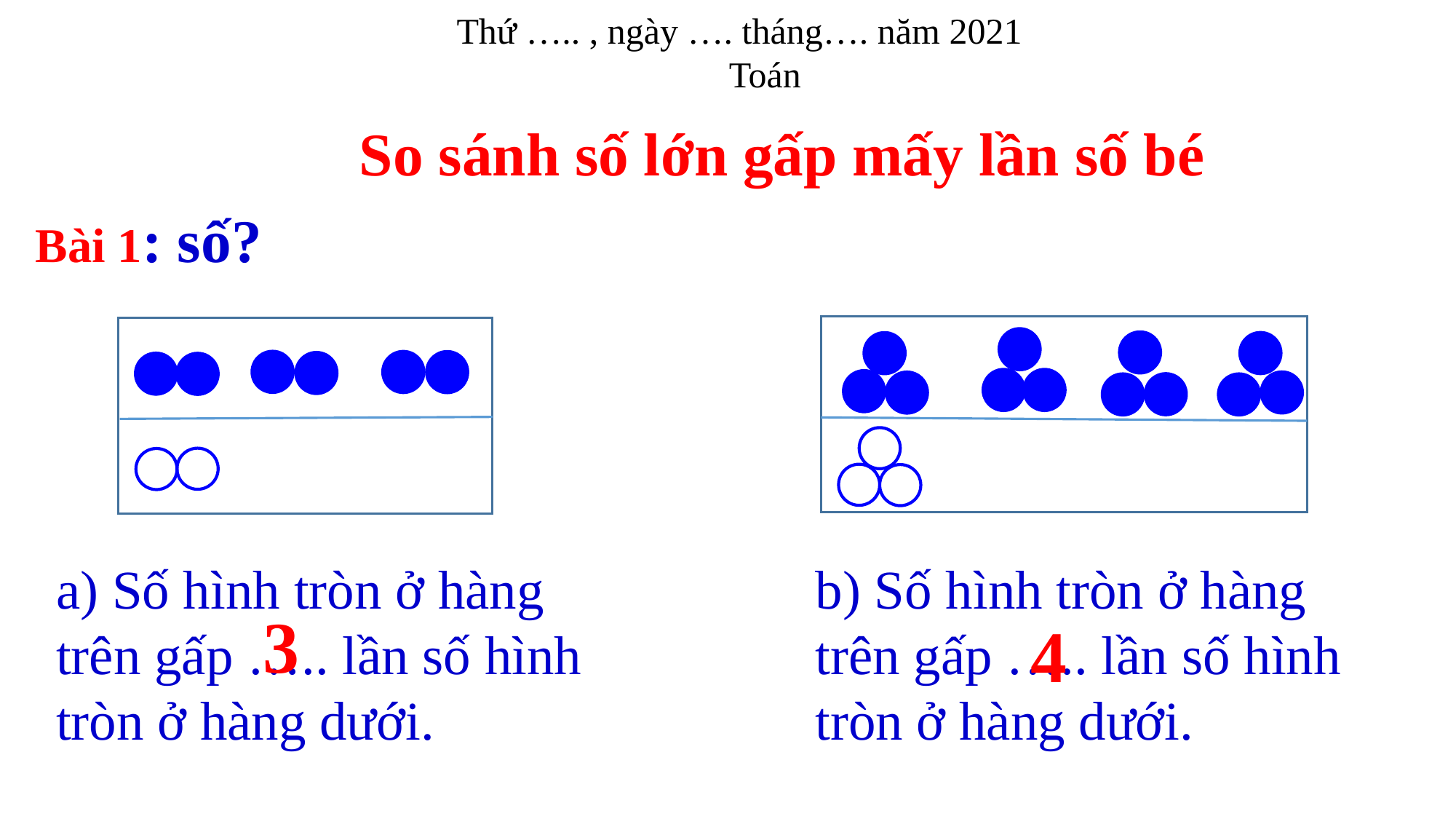

Thứ ….. , ngày …. tháng…. năm 2021
Toán
So sánh số lớn gấp mấy lần số bé
Bài 1: số?

a) Số hình tròn ở hàng trên gấp ….. lần số hình tròn ở hàng dưới.
b) Số hình tròn ở hàng trên gấp ….. lần số hình tròn ở hàng dưới.
3
4